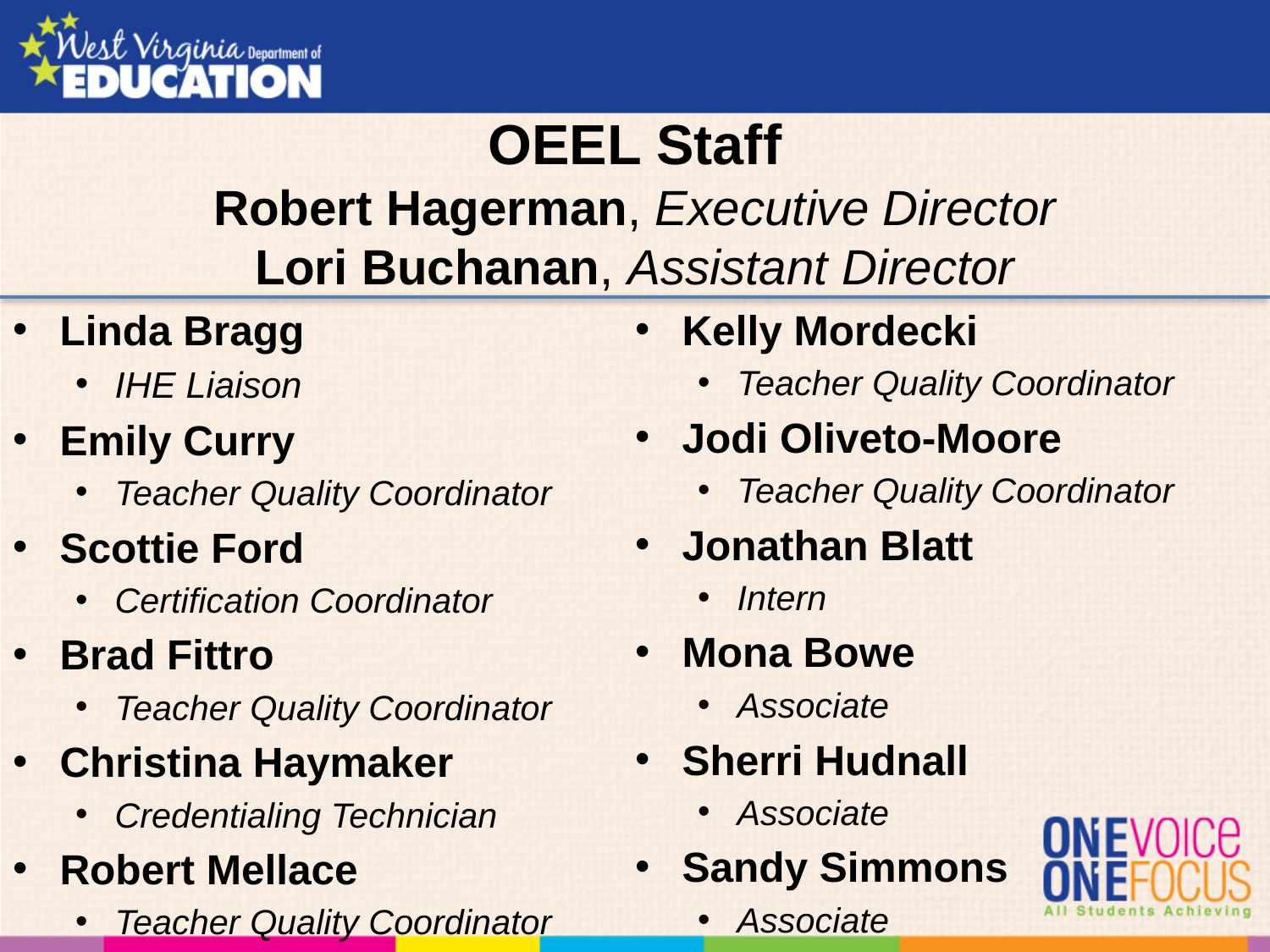

# OEEL Staff Robert Hagerman, Executive Director Lori Buchanan, Assistant Director
Linda Bragg
IHE Liaison
Emily Curry
Teacher Quality Coordinator
Scottie Ford
Certification Coordinator
Brad Fittro
Teacher Quality Coordinator
Christina Haymaker
Credentialing Technician
Robert Mellace
Teacher Quality Coordinator
Kelly Mordecki
Teacher Quality Coordinator
Jodi Oliveto-Moore
Teacher Quality Coordinator
Jonathan Blatt
Intern
Mona Bowe
Associate
Sherri Hudnall
Associate
Sandy Simmons
Associate